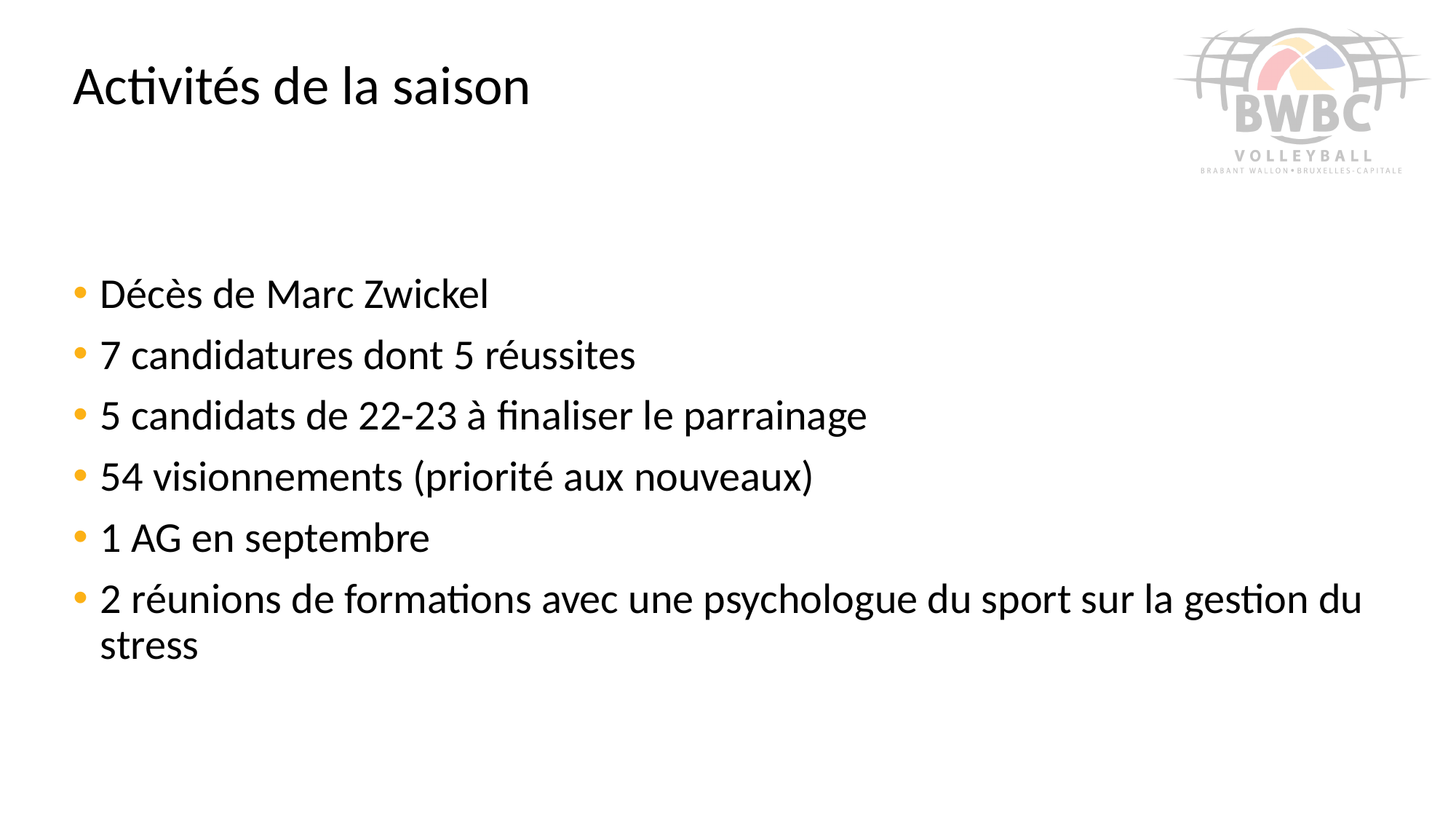

# Activités de la saison

Décès de Marc Zwickel
7 candidatures dont 5 réussites
5 candidats de 22-23 à finaliser le parrainage
54 visionnements (priorité aux nouveaux)
1 AG en septembre
2 réunions de formations avec une psychologue du sport sur la gestion du stress